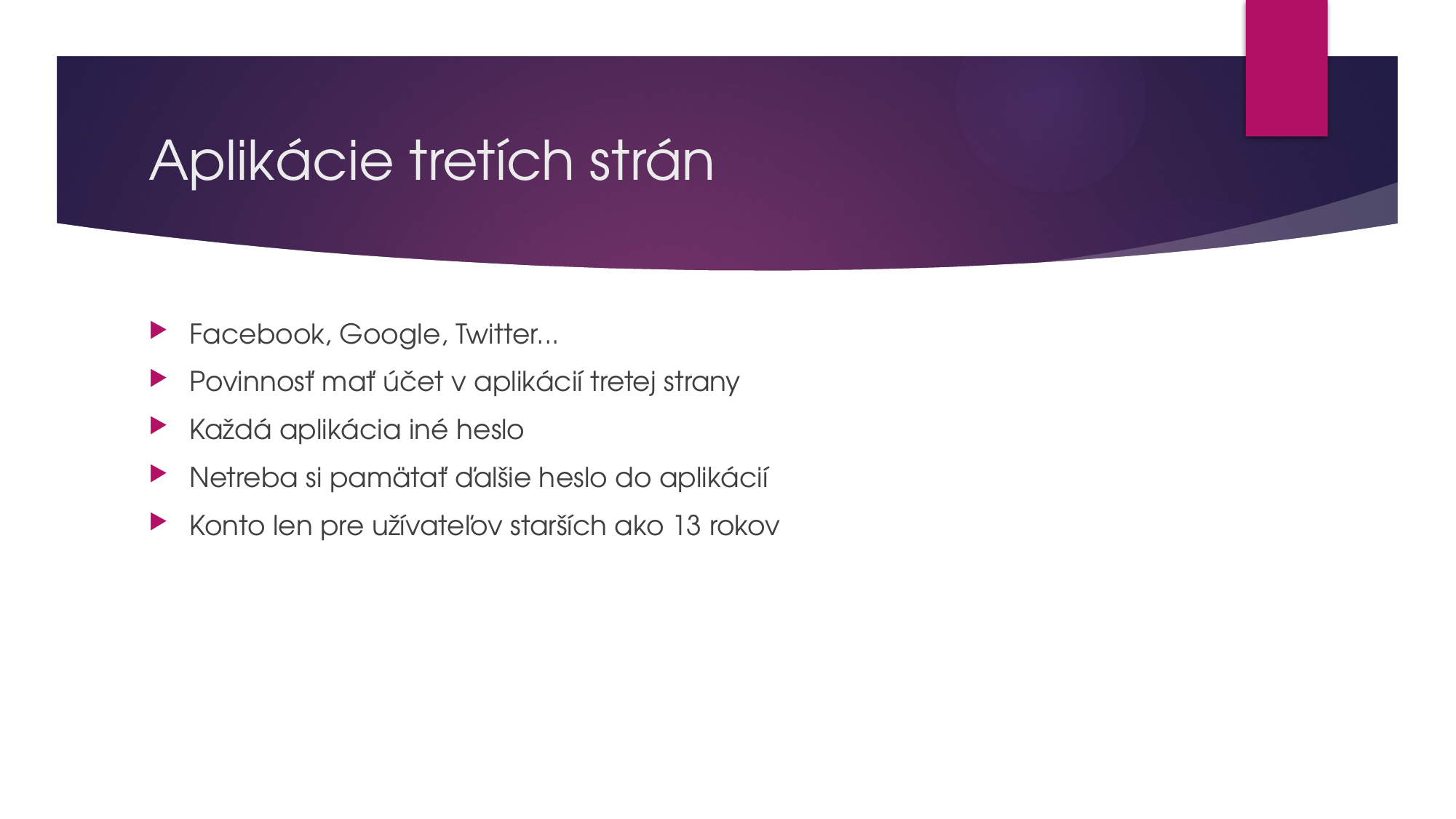

# Aplikácie tretích strán
Facebook, Google, Twitter...
Povinnosť mať účet v aplikácií tretej strany
Každá aplikácia iné heslo
Netreba si pamätať ďalšie heslo do aplikácií
Konto len pre užívateľov starších ako 13 rokov